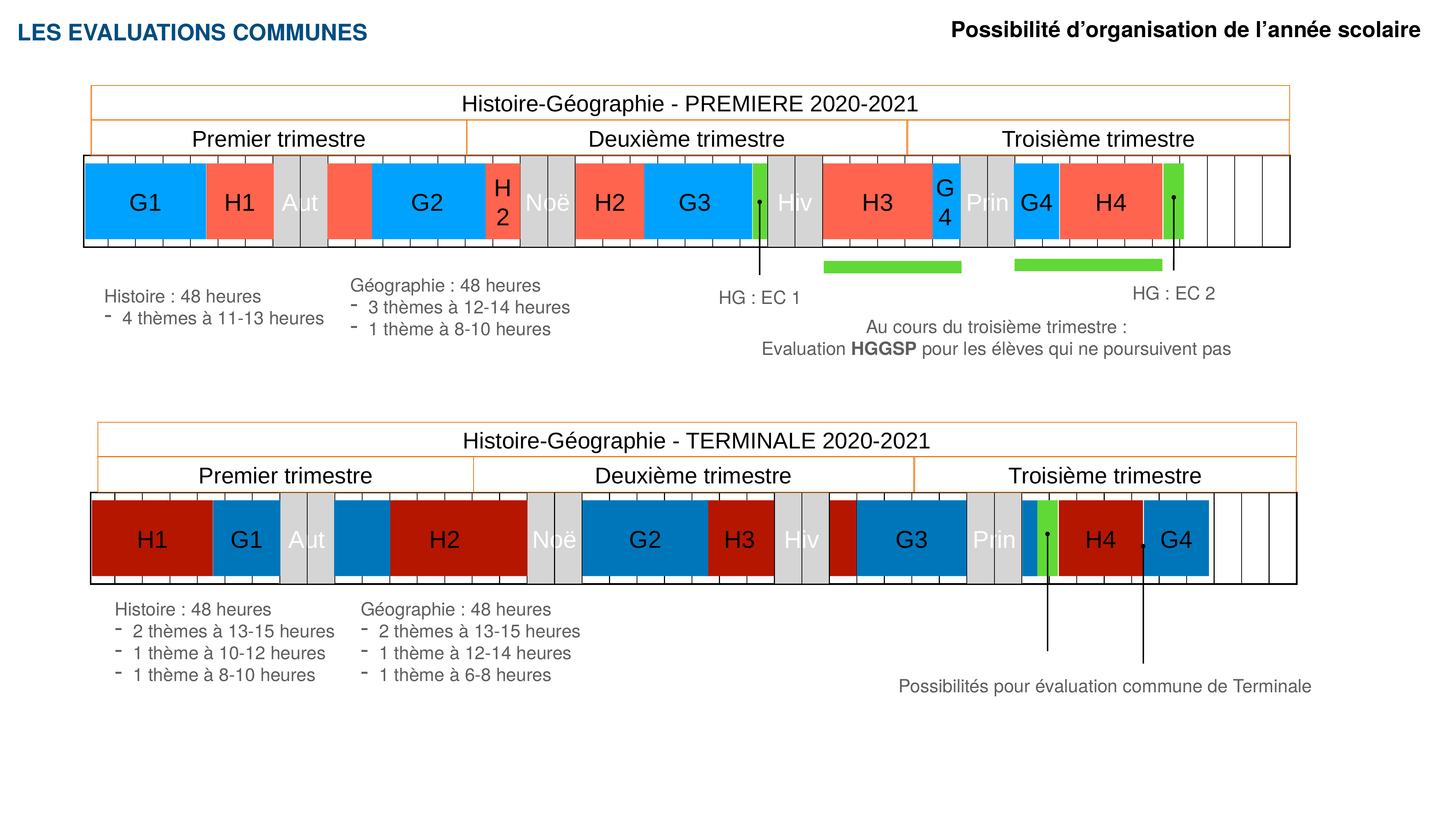

Possibilité d’organisation de l’année scolaire
LES EVALUATIONS COMMUNES
Histoire-Géographie - PREMIERE 2020-2021
Premier trimestre
Deuxième trimestre
Troisième trimestre

Aut
Noë
Hiv
Prin
G1
H1

G2
H2
H2
G3

H3
G4
G4
H4

Géographie : 48 heures
3 thèmes à 12-14 heures
1 thème à 8-10 heures
HG : EC 2
Histoire : 48 heures
4 thèmes à 11-13 heures
HG : EC 1
Au cours du troisième trimestre :
Evaluation HGGSP pour les élèves qui ne poursuivent pas
Histoire-Géographie - TERMINALE 2020-2021
Premier trimestre
Deuxième trimestre
Troisième trimestre

Aut
Noë
Hiv
Prin
H1
G1

H2

G2
H3

G3

H4
G4

Histoire : 48 heures
2 thèmes à 13-15 heures
1 thème à 10-12 heures
1 thème à 8-10 heures
Géographie : 48 heures
2 thèmes à 13-15 heures
1 thème à 12-14 heures
1 thème à 6-8 heures
Possibilités pour évaluation commune de Terminale